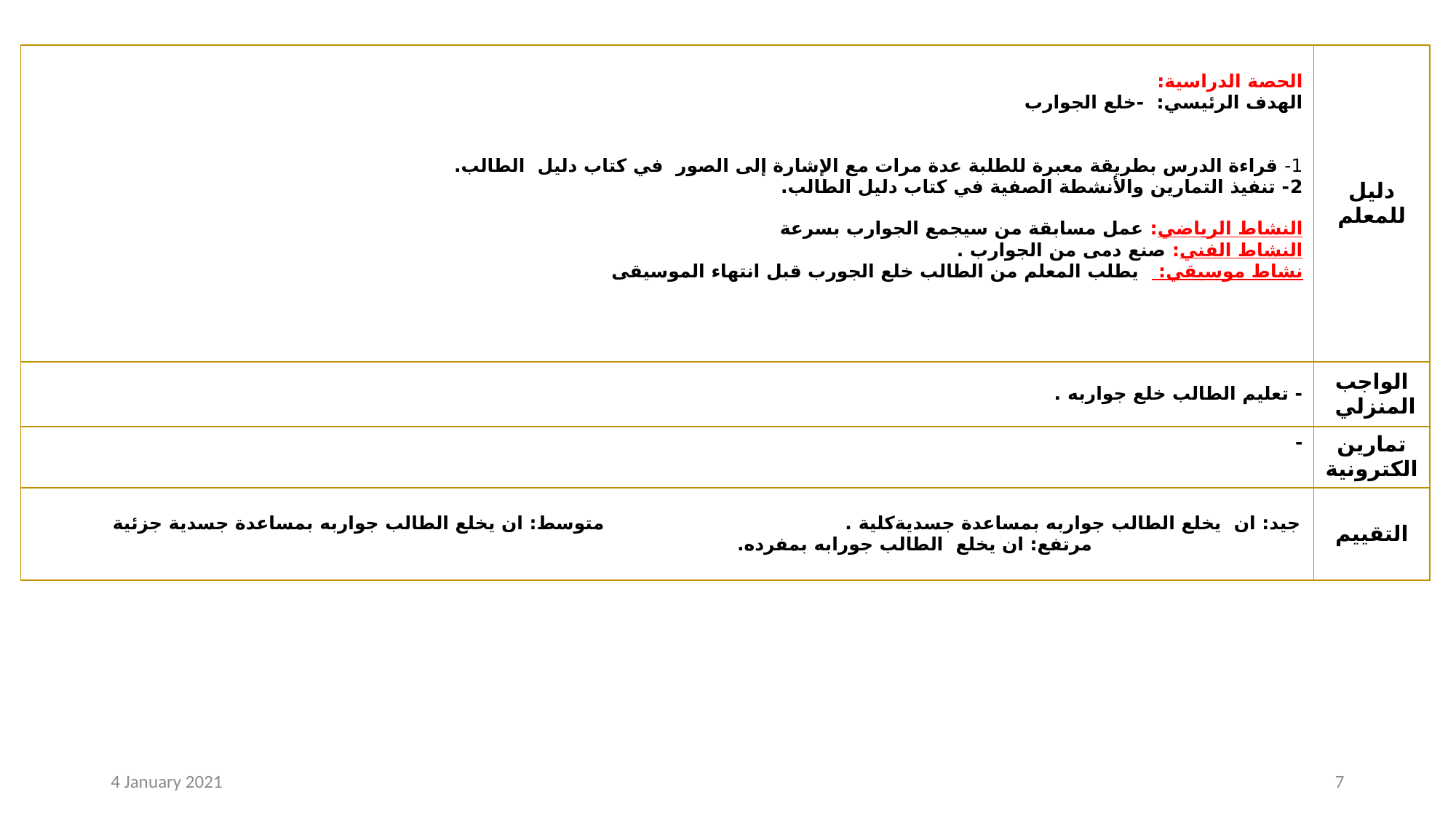

| الحصة الدراسية: الهدف الرئيسي: -خلع الجوارب 1- قراءة الدرس بطريقة معبرة للطلبة عدة مرات مع الإشارة إلى الصور في كتاب دليل الطالب. 2- تنفيذ التمارين والأنشطة الصفية في كتاب دليل الطالب. النشاط الرياضي: عمل مسابقة من سيجمع الجوارب بسرعة النشاط الفني: صنع دمى من الجوارب . نشاط موسيقي: يطلب المعلم من الطالب خلع الجورب قبل انتهاء الموسيقى | دليل للمعلم |
| --- | --- |
| - تعليم الطالب خلع جواربه . | الواجب المنزلي |
| - | تمارين الكترونية |
| جيد: ان يخلع الطالب جواربه بمساعدة جسديةكلية . متوسط: ان يخلع الطالب جواربه بمساعدة جسدية جزئية مرتفع: ان يخلع الطالب جورابه بمفرده. | التقييم |
4 January 2021
7